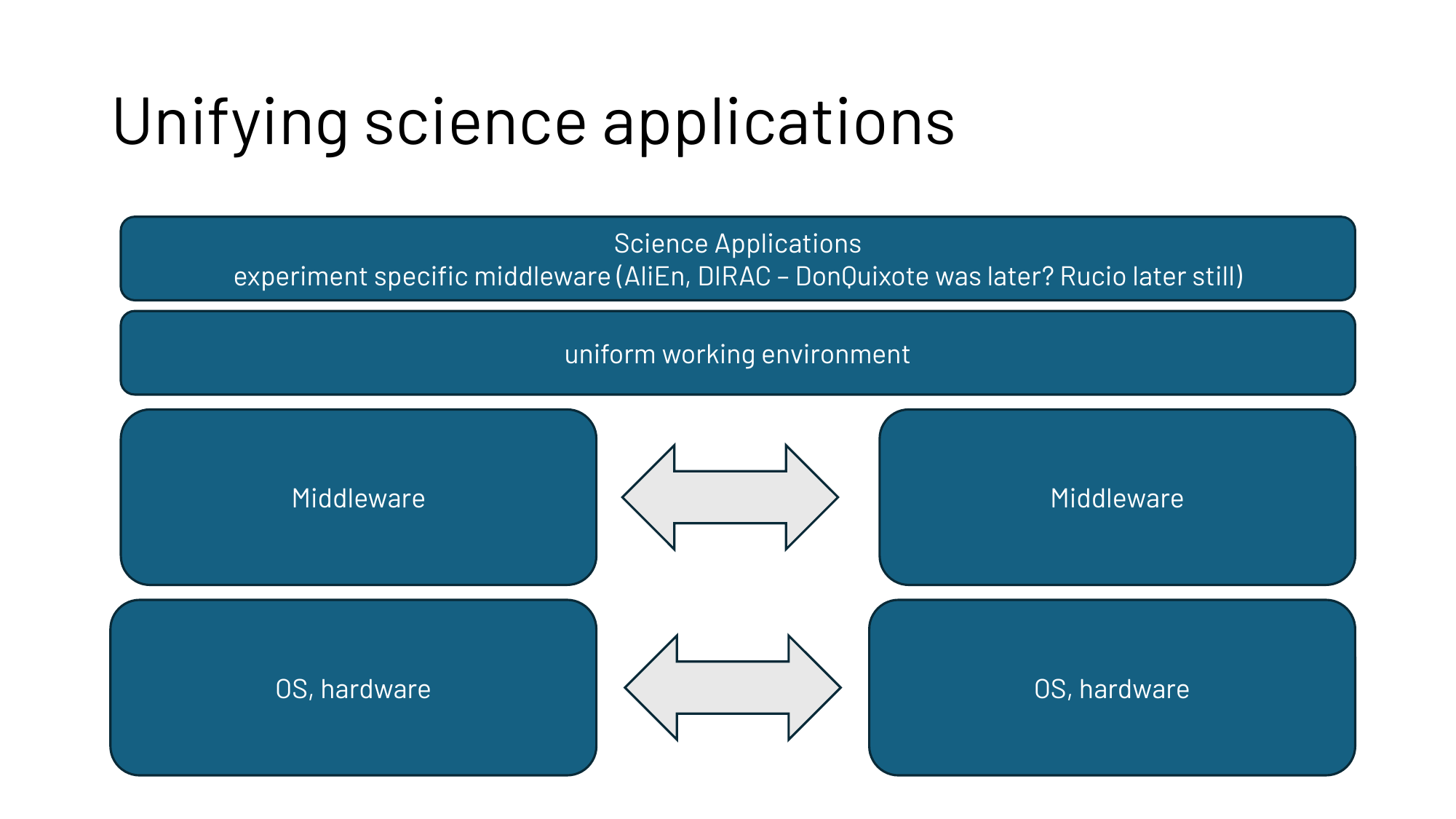

# Unifying science applications
Science Applications
experiment specific middleware (AliEn, DIRAC – DonQuixote was later? Rucio later still)
uniform working environment
Middleware
Middleware

OS, hardware
OS, hardware